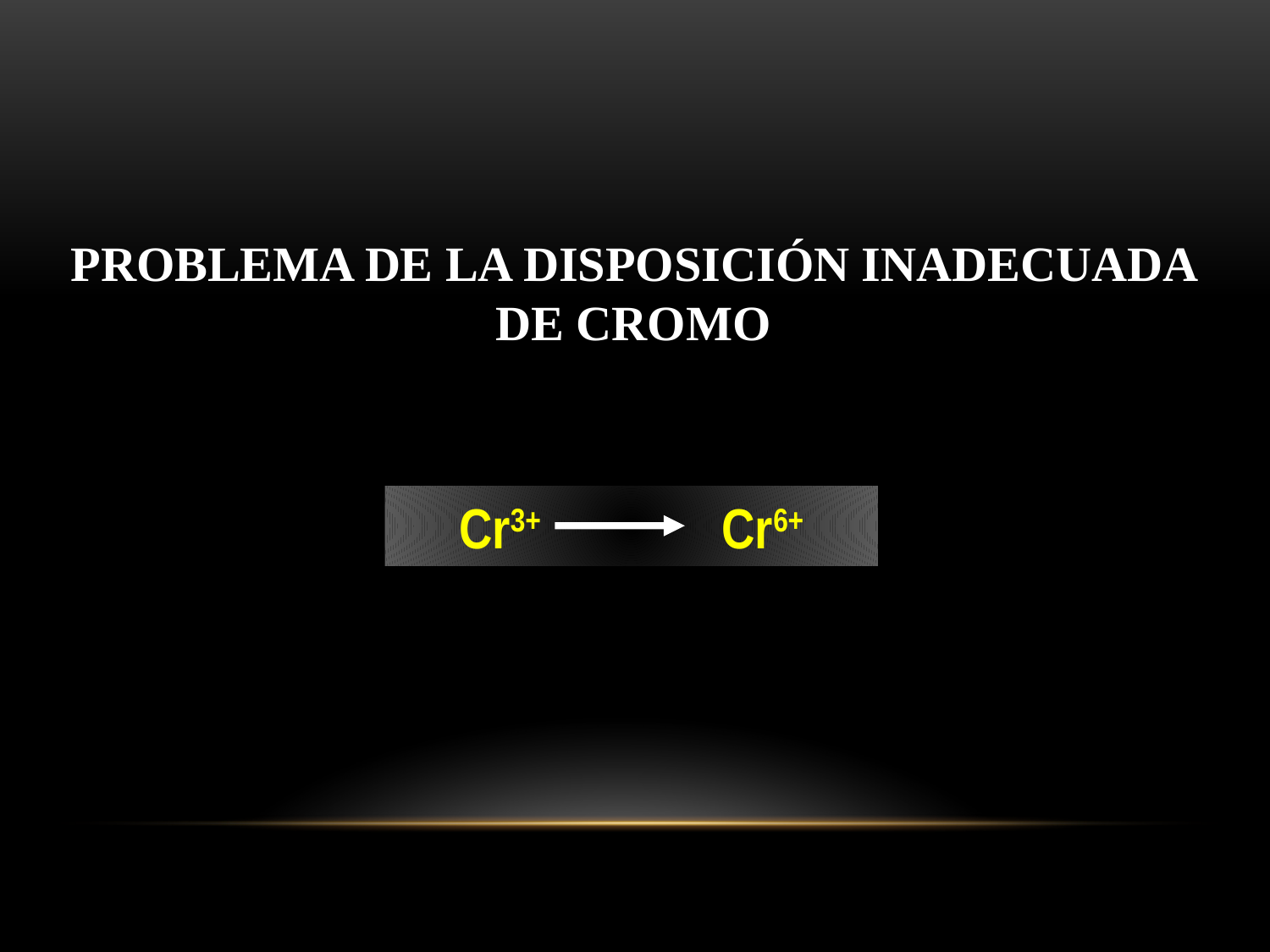

PROBLEMA DE LA DISPOSICIÓN INADECUADA
DE CROMO
Cr3+              Cr6+